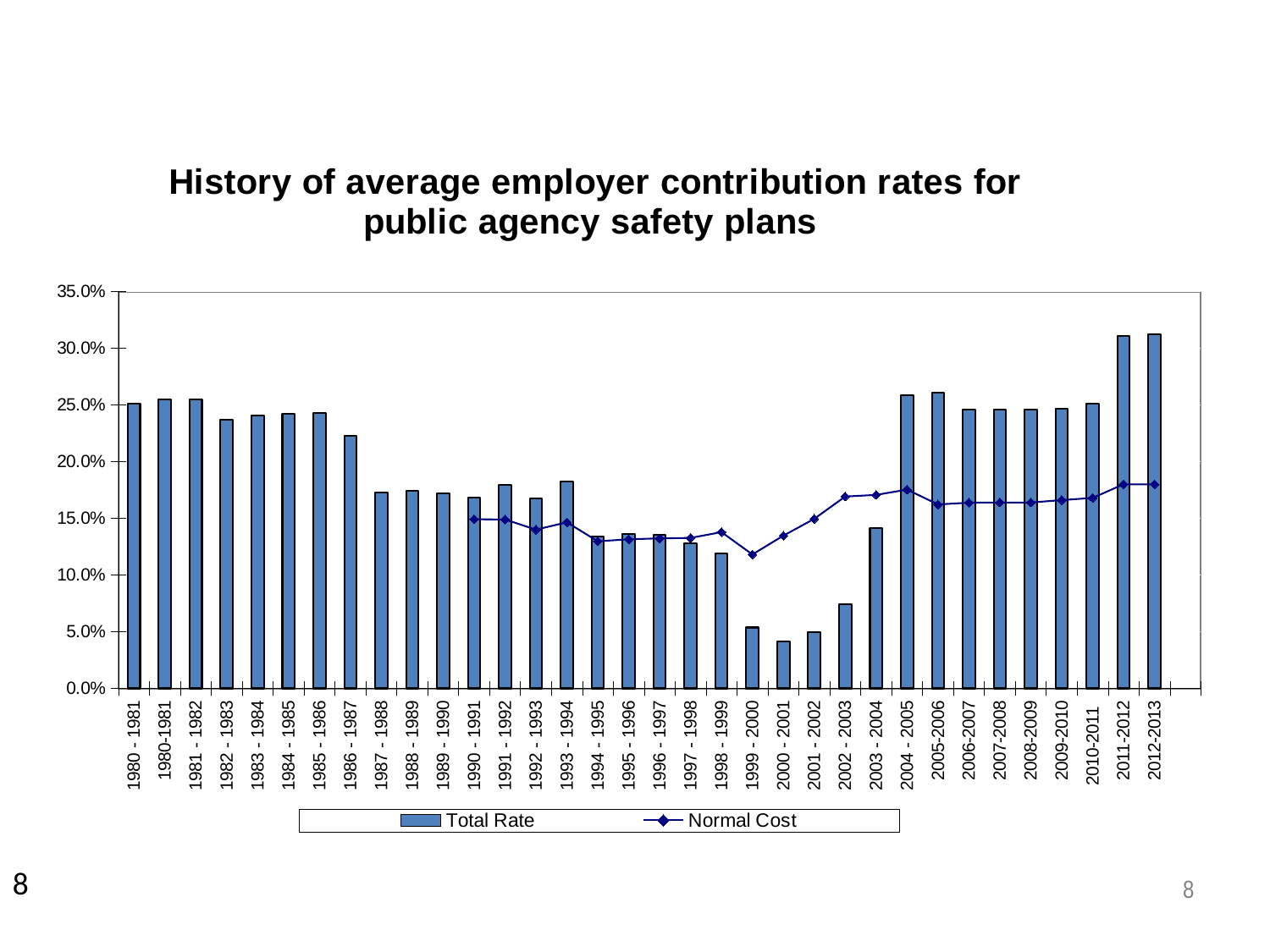

### Chart: History of average employer contribution rates for public agency safety plans

| Category |  |  |
|---|---|---|
| 1980 - 1981 | 0.251453078540433 | None |
| 1980-1981 | 0.254926189203312 | None |
| 1981 - 1982 | 0.255 | None |
| 1982 - 1983 | 0.236825859998608 | None |
| 1983 - 1984 | 0.240894140436065 | None |
| 1984 - 1985 | 0.242403733627386 | None |
| 1985 - 1986 | 0.243059214389851 | None |
| 1986 - 1987 | 0.22270849353028 | None |
| 1987 - 1988 | 0.172533530382631 | None |
| 1988 - 1989 | 0.174415038277421 | None |
| 1989 - 1990 | 0.171746095984728 | None |
| 1990 - 1991 | 0.168647261956618 | 0.149119775640407 |
| 1991 - 1992 | 0.17925575836468 | 0.148945734207936 |
| 1992 - 1993 | 0.167436358627154 | 0.139965195393286 |
| 1993 - 1994 | 0.182711139635746 | 0.1463998367555 |
| 1994 - 1995 | 0.134203976635361 | 0.129695813555552 |
| 1995 - 1996 | 0.136276014303494 | 0.131481239704688 |
| 1996 - 1997 | 0.135669360944982 | 0.132289660331725 |
| 1997 - 1998 | 0.127923624912022 | 0.132667643810259 |
| 1998 - 1999 | 0.119003364597998 | 0.137793088910795 |
| 1999 - 2000 | 0.0537029693338096 | 0.118068790107549 |
| 2000 - 2001 | 0.0413737269872529 | 0.134665231021886 |
| 2001 - 2002 | 0.0494100363838956 | 0.149504245113129 |
| 2002 - 2003 | 0.0740905548285808 | 0.169213339512647 |
| 2003 - 2004 | 0.141277818137258 | 0.170667607770732 |
| 2004 - 2005 | 0.258295230528907 | 0.175319783316045 |
| 2005-2006 | 0.2606 | 0.1622 |
| 2006-2007 | 0.24613 | 0.16372 |
| 2007-2008 | 0.2457 | 0.1639 |
| 2008-2009 | 0.246 | 0.1639 |
| 2009-2010 | 0.247 | 0.166 |
| 2010-2011  | 0.251 | 0.168 |
| 2011-2012 | 0.311 | 0.18 |
| 2012-2013 | 0.312 | 0.18 |
8